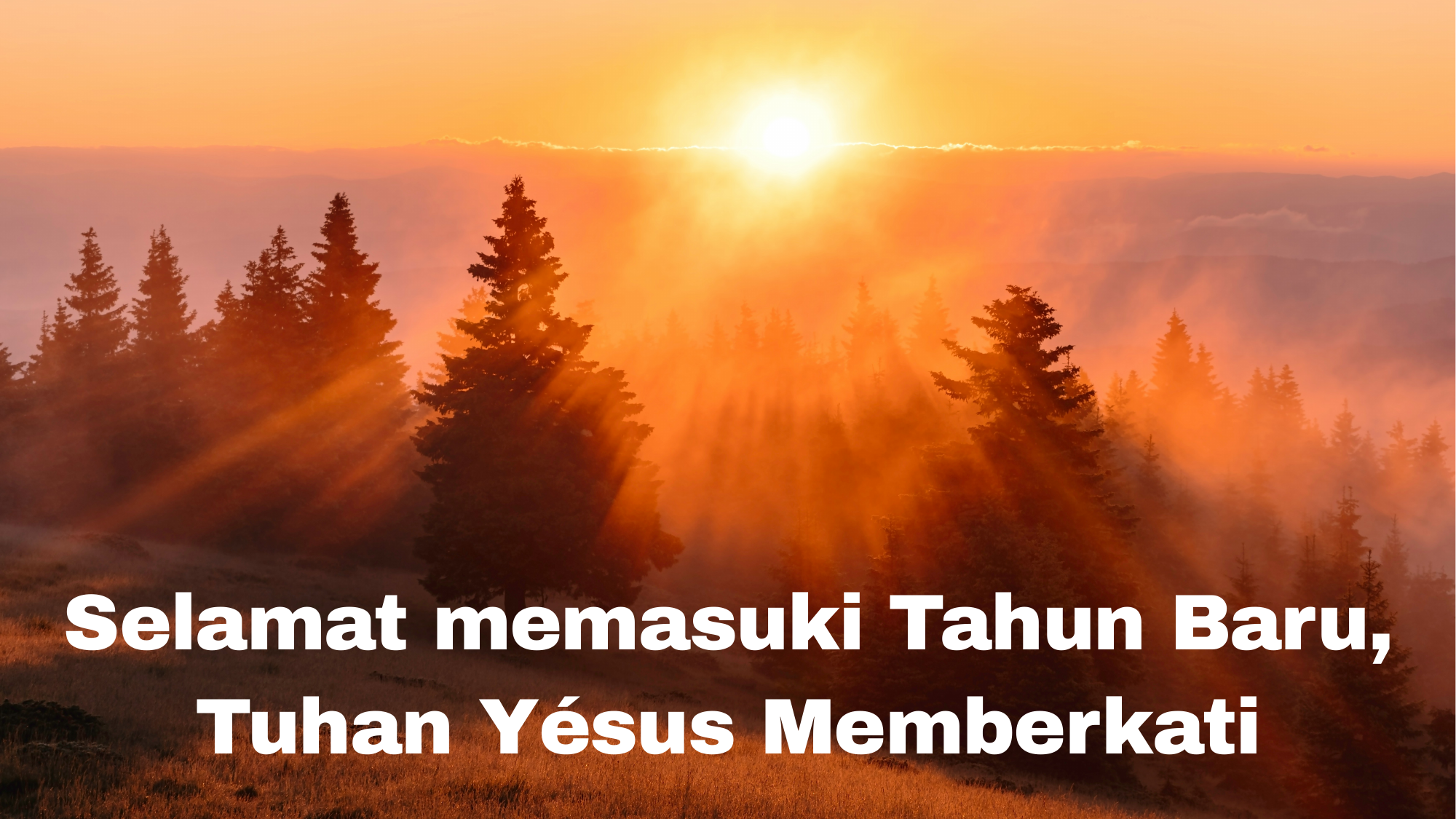

Selamat memasuki Tahun Baru,
Tuhan Yésus Memberkati